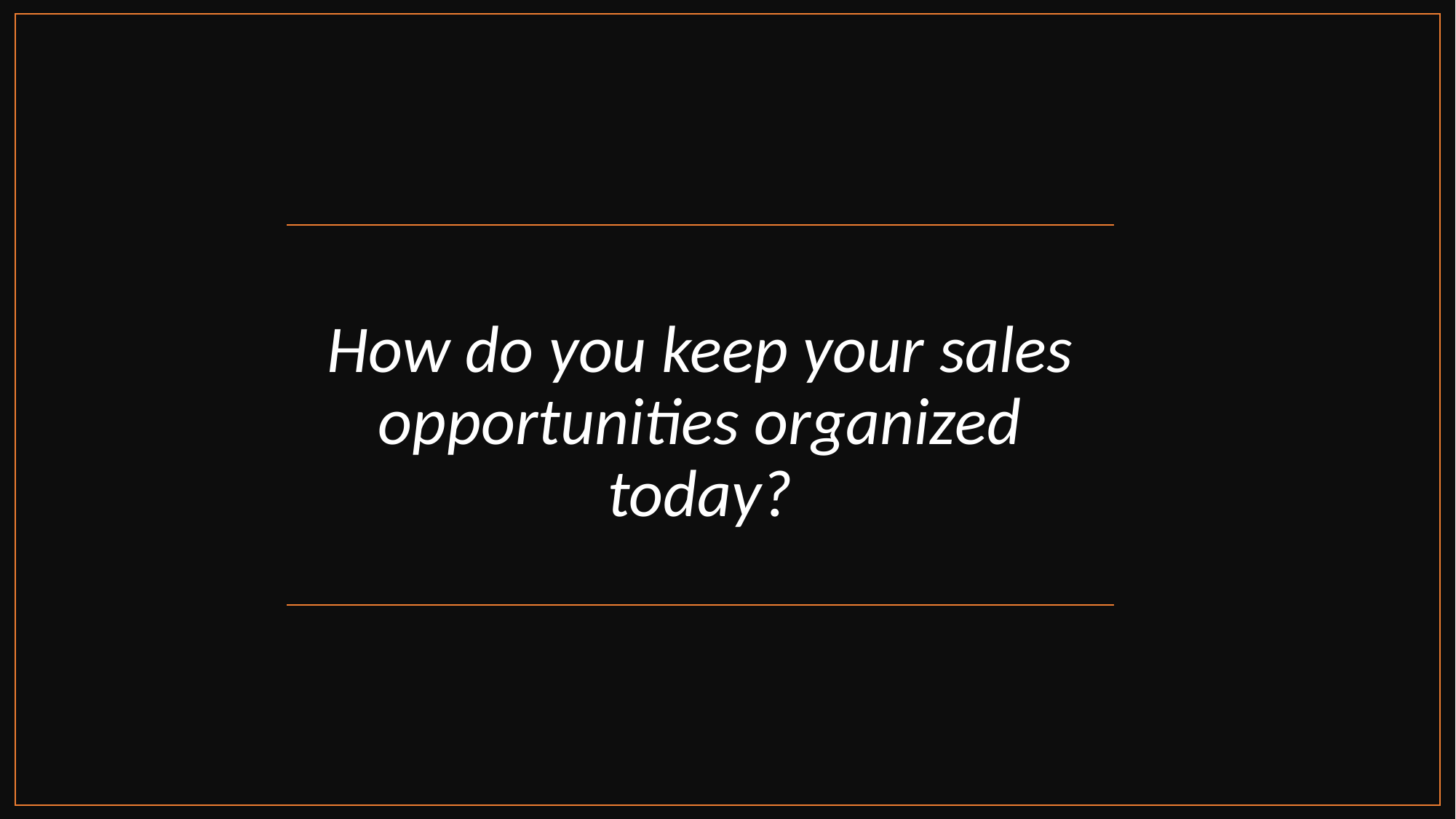

How do you keep your sales opportunities organized today?